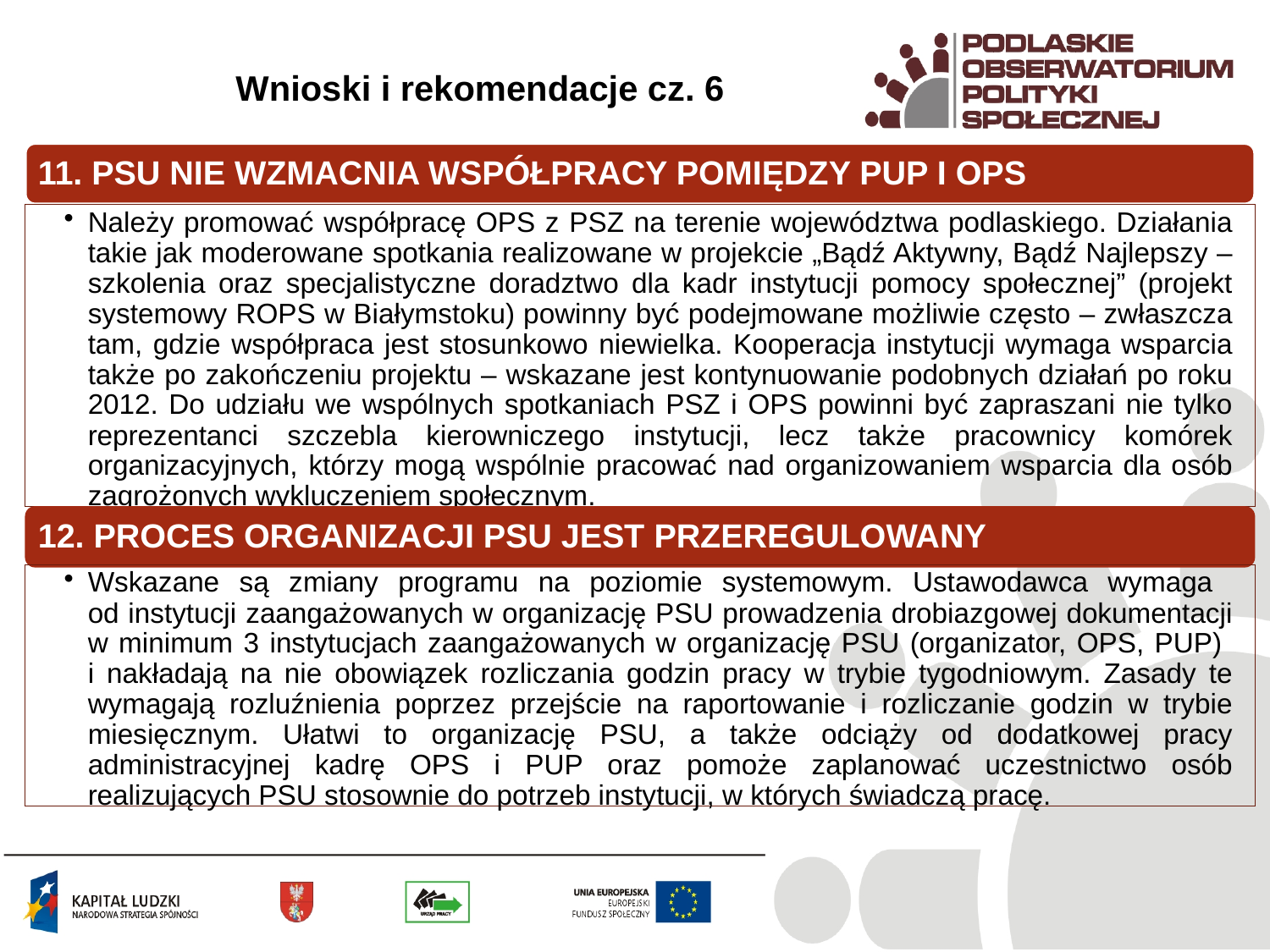

# Wnioski i rekomendacje cz. 6
11. PSU NIE WZMACNIA WSPÓŁPRACY POMIĘDZY PUP I OPS
Należy promować współpracę OPS z PSZ na terenie województwa podlaskiego. Działania takie jak moderowane spotkania realizowane w projekcie „Bądź Aktywny, Bądź Najlepszy – szkolenia oraz specjalistyczne doradztwo dla kadr instytucji pomocy społecznej” (projekt systemowy ROPS w Białymstoku) powinny być podejmowane możliwie często – zwłaszcza tam, gdzie współpraca jest stosunkowo niewielka. Kooperacja instytucji wymaga wsparcia także po zakończeniu projektu – wskazane jest kontynuowanie podobnych działań po roku 2012. Do udziału we wspólnych spotkaniach PSZ i OPS powinni być zapraszani nie tylko reprezentanci szczebla kierowniczego instytucji, lecz także pracownicy komórek organizacyjnych, którzy mogą wspólnie pracować nad organizowaniem wsparcia dla osób zagrożonych wykluczeniem społecznym.
12. PROCES ORGANIZACJI PSU JEST PRZEREGULOWANY
Wskazane są zmiany programu na poziomie systemowym. Ustawodawca wymaga
od instytucji zaangażowanych w organizację PSU prowadzenia drobiazgowej dokumentacji w minimum 3 instytucjach zaangażowanych w organizację PSU (organizator, OPS, PUP)
i nakładają na nie obowiązek rozliczania godzin pracy w trybie tygodniowym. Zasady te wymagają rozluźnienia poprzez przejście na raportowanie i rozliczanie godzin w trybie miesięcznym. Ułatwi to organizację PSU, a także odciąży od dodatkowej pracy administracyjnej kadrę OPS i PUP oraz pomoże zaplanować uczestnictwo osób realizujących PSU stosownie do potrzeb instytucji, w których świadczą pracę.